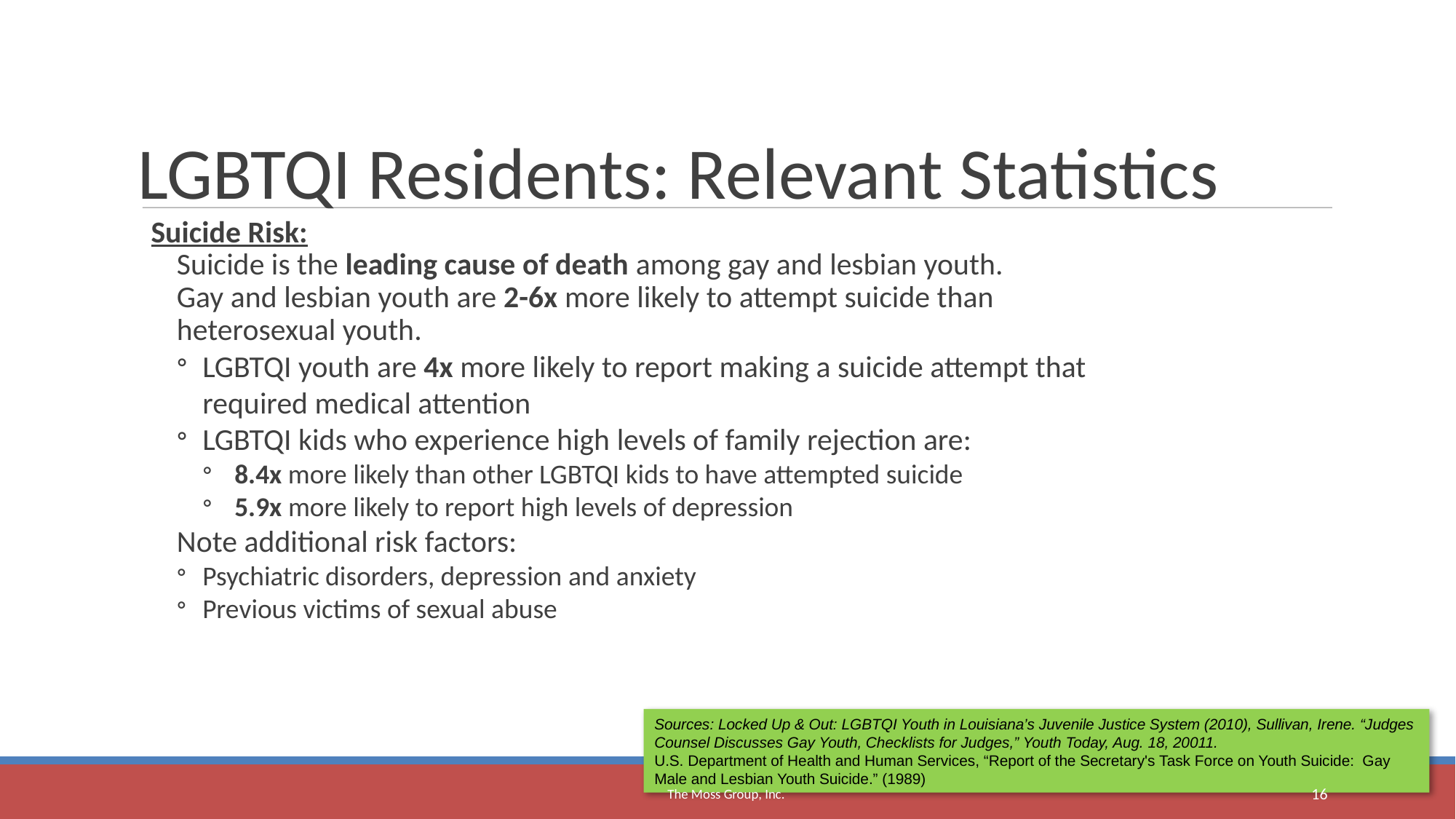

16
LGBTQI Residents: Relevant Statistics
Suicide Risk:
Suicide is the leading cause of death among gay and lesbian youth.
Gay and lesbian youth are 2-6x more likely to attempt suicide than heterosexual youth.
LGBTQI youth are 4x more likely to report making a suicide attempt that required medical attention
LGBTQI kids who experience high levels of family rejection are:
 8.4x more likely than other LGBTQI kids to have attempted suicide
 5.9x more likely to report high levels of depression
Note additional risk factors:
Psychiatric disorders, depression and anxiety
Previous victims of sexual abuse

Sources: Locked Up & Out: LGBTQI Youth in Louisiana’s Juvenile Justice System (2010), Sullivan, Irene. “Judges Counsel Discusses Gay Youth, Checklists for Judges,” Youth Today, Aug. 18, 20011.
U.S. Department of Health and Human Services, “Report of the Secretary's Task Force on Youth Suicide:  Gay Male and Lesbian Youth Suicide.” (1989)
The Moss Group, Inc.
16